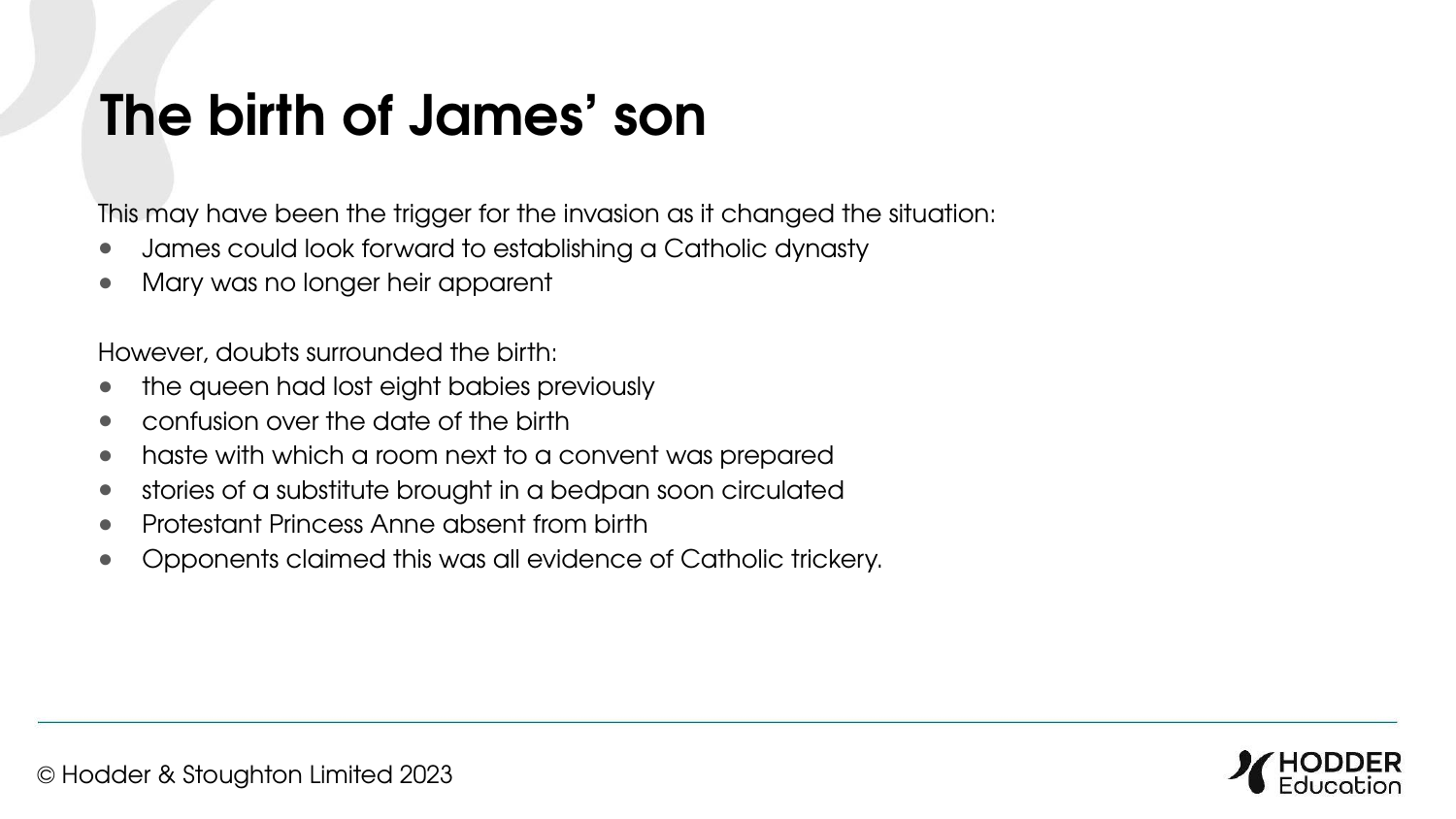

The birth of James’ son
This may have been the trigger for the invasion as it changed the situation:
James could look forward to establishing a Catholic dynasty
Mary was no longer heir apparent

However, doubts surrounded the birth:
the queen had lost eight babies previously
confusion over the date of the birth
haste with which a room next to a convent was prepared
stories of a substitute brought in a bedpan soon circulated
Protestant Princess Anne absent from birth
Opponents claimed this was all evidence of Catholic trickery.

© Hodder & Stoughton Limited 2023